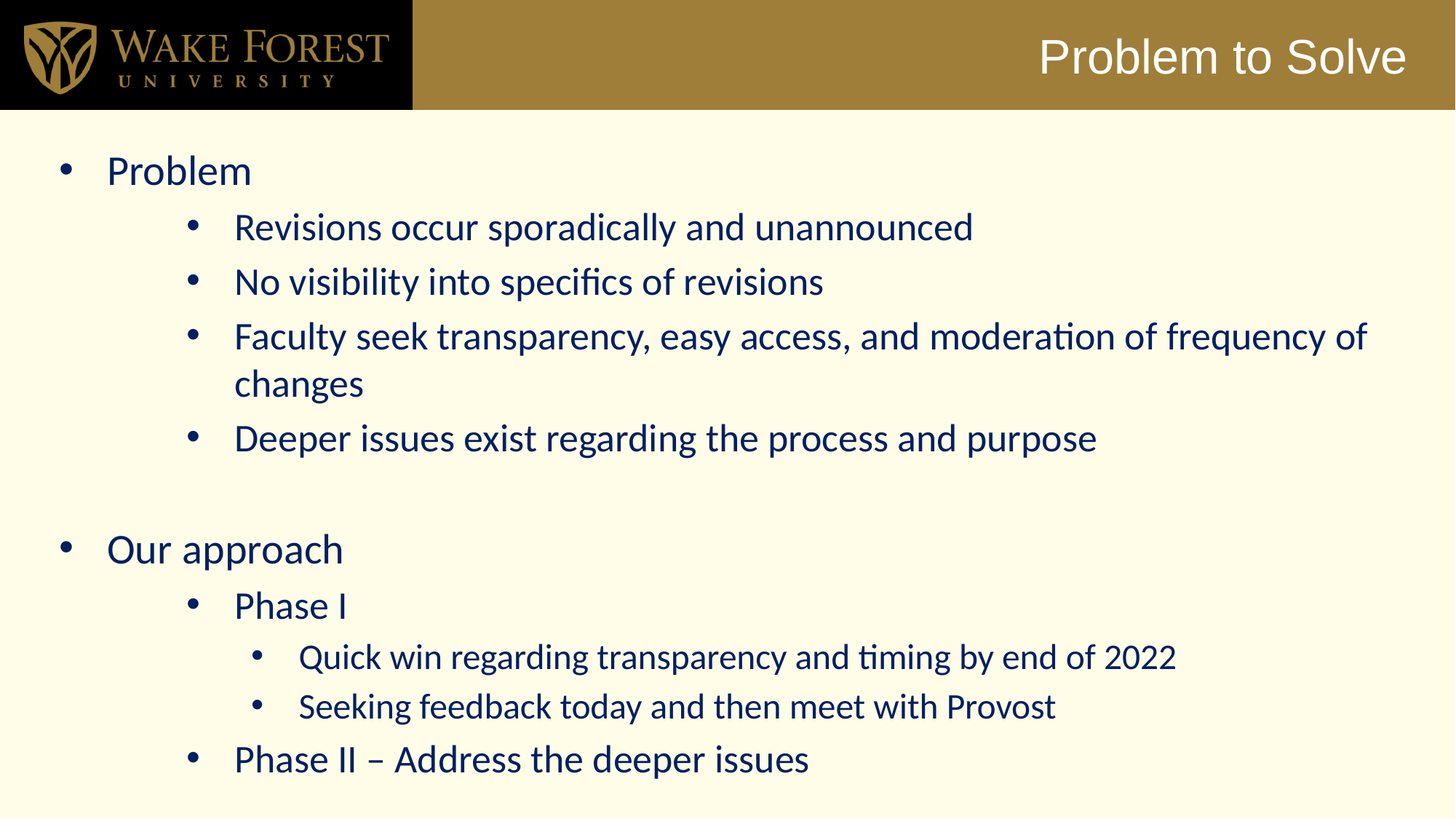

# Problem to Solve
Problem
Revisions occur sporadically and unannounced
No visibility into specifics of revisions
Faculty seek transparency, easy access, and moderation of frequency of changes
Deeper issues exist regarding the process and purpose

Our approach
Phase I
Quick win regarding transparency and timing by end of 2022
Seeking feedback today and then meet with Provost
Phase II – Address the deeper issues